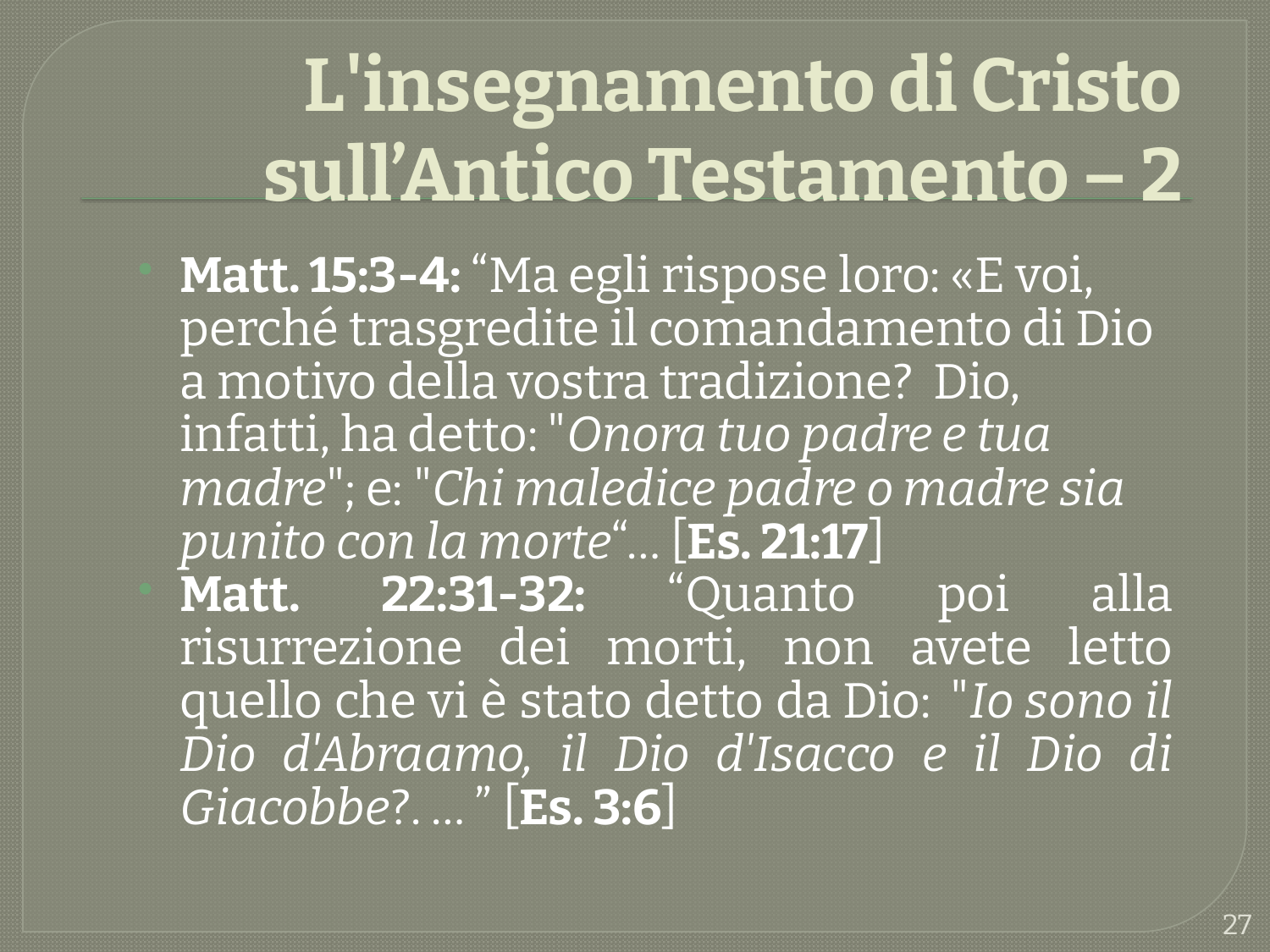

# L'insegnamento di Cristo sull’Antico Testamento – 2
Matt. 15:3-4: “Ma egli rispose loro: «E voi, perché trasgredite il comandamento di Dio a motivo della vostra tradizione?  Dio, infatti, ha detto: "Onora tuo padre e tua madre"; e: "Chi maledice padre o madre sia punito con la morte“… [Es. 21:17]
Matt. 22:31-32: “Quanto poi alla risurrezione dei morti, non avete letto quello che vi è stato detto da Dio:  "Io sono il Dio d'Abraamo, il Dio d'Isacco e il Dio di Giacobbe?. … ” [Es. 3:6]
27